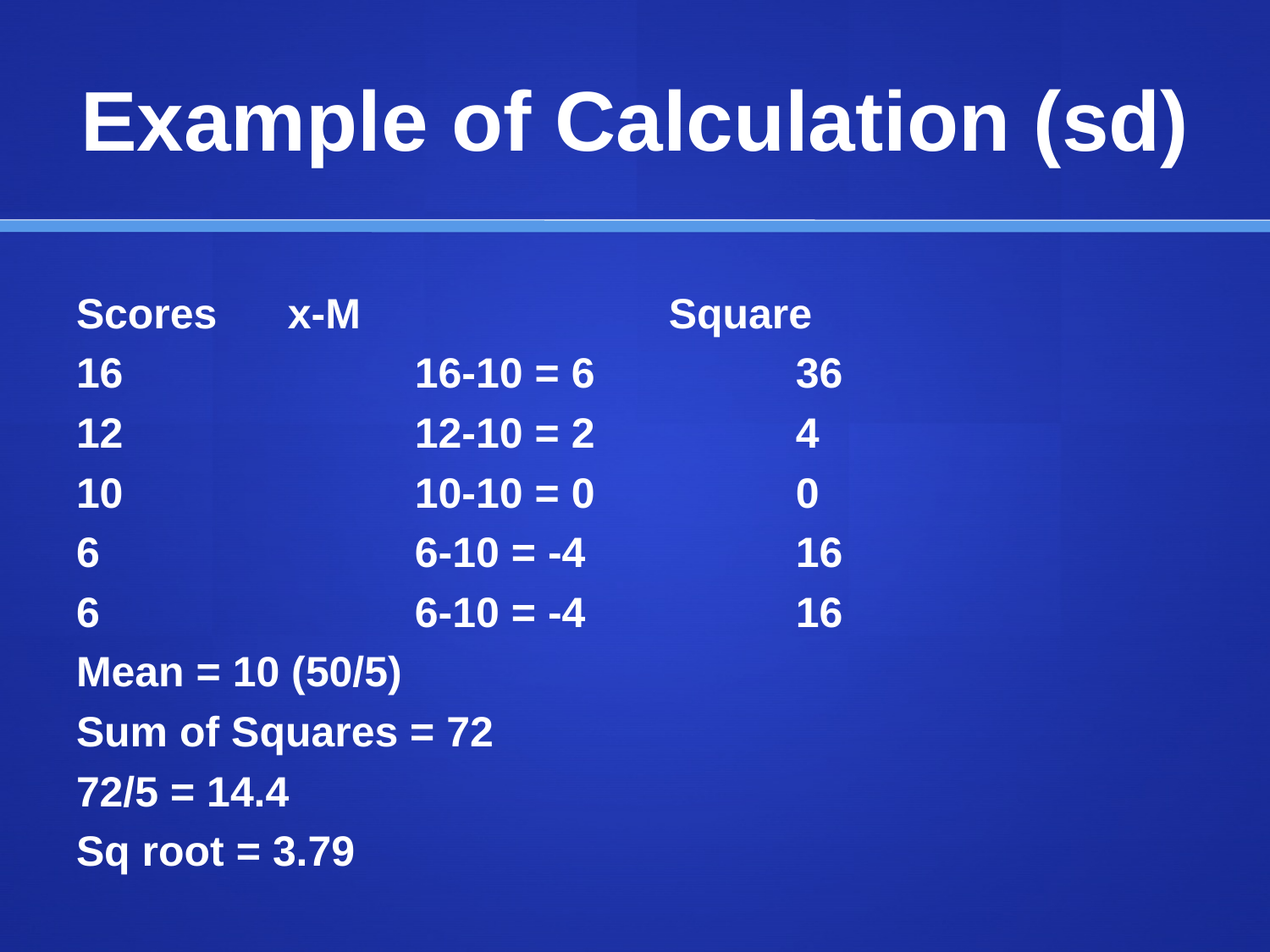

# Example of Calculation (sd)
Scores	x-M			Square
16   			16-10 = 6		36
12  			12-10 = 2		4
10			10-10 = 0		0
6			6-10 = -4		16
6	 		6-10 = -4		16
Mean = 10 (50/5)
Sum of Squares = 72
72/5 = 14.4
Sq root = 3.79